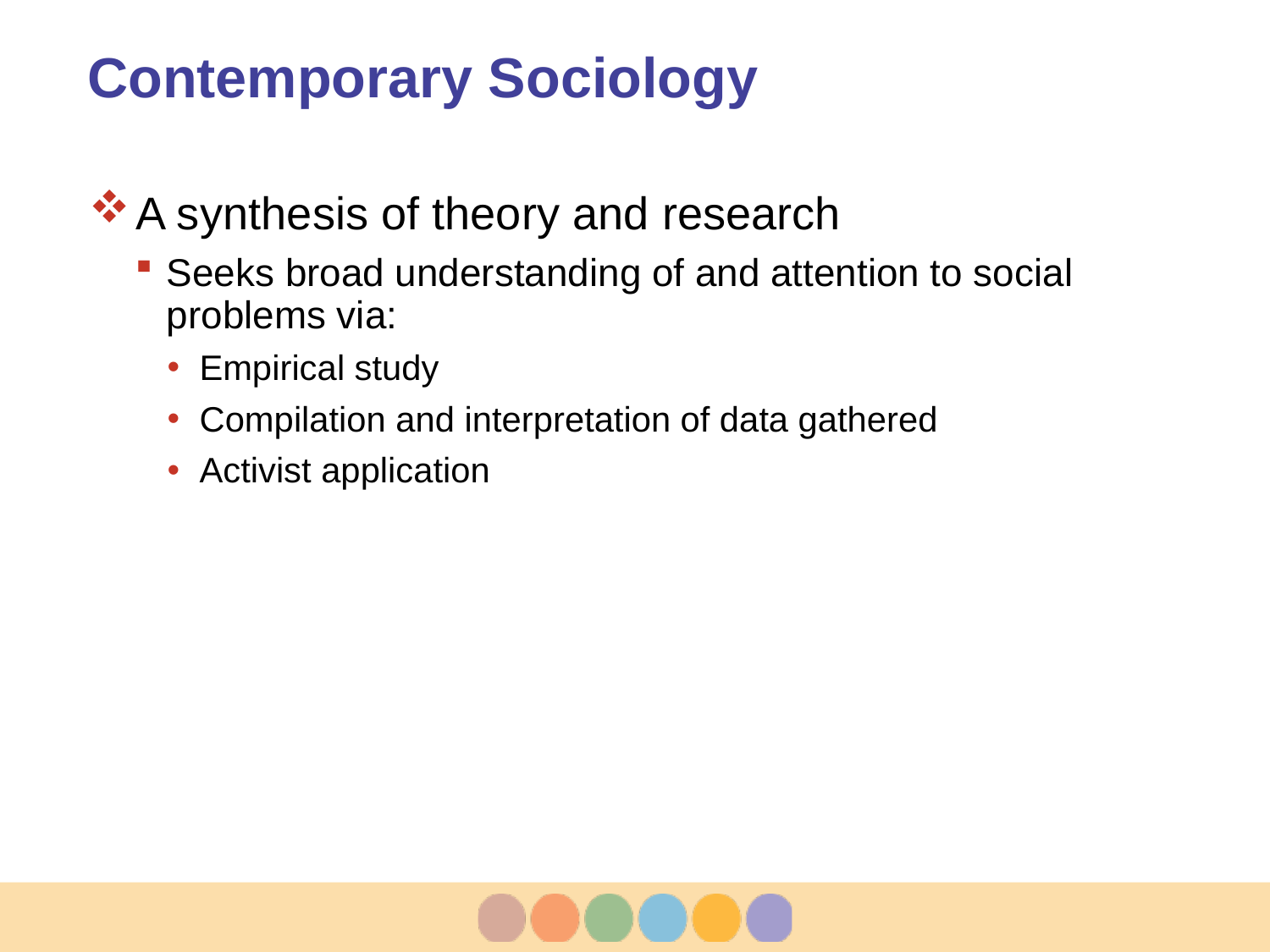

# Contemporary Sociology
A synthesis of theory and research
Seeks broad understanding of and attention to social problems via:
Empirical study
Compilation and interpretation of data gathered
Activist application